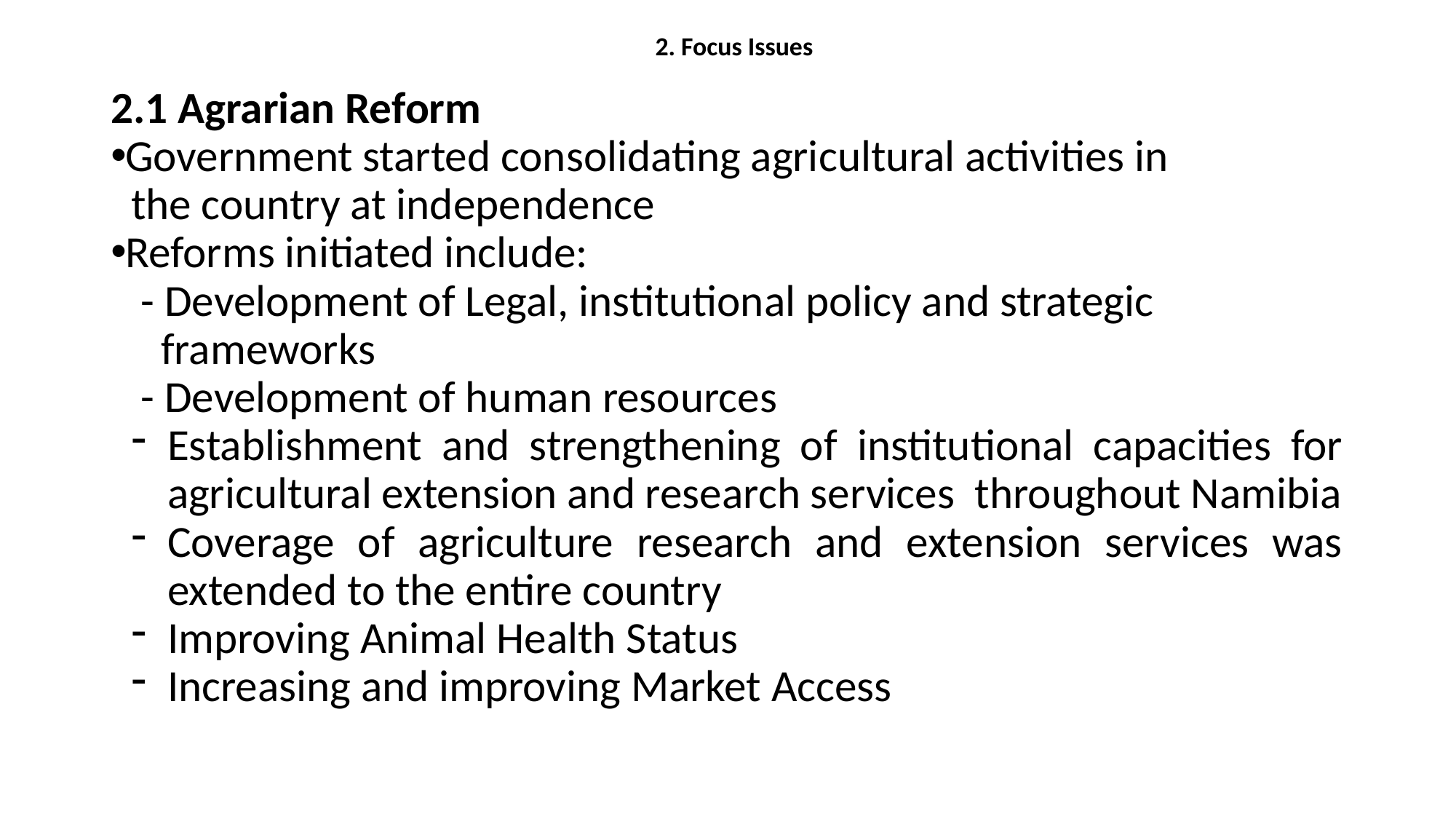

# 2. Focus Issues
2.1 Agrarian Reform
Government started consolidating agricultural activities in
  the country at independence
Reforms initiated include:
   - Development of Legal, institutional policy and strategic
     frameworks
   - Development of human resources
Establishment and strengthening of institutional capacities for agricultural extension and research services  throughout Namibia
Coverage of agriculture research and extension services was extended to the entire country
Improving Animal Health Status
Increasing and improving Market Access